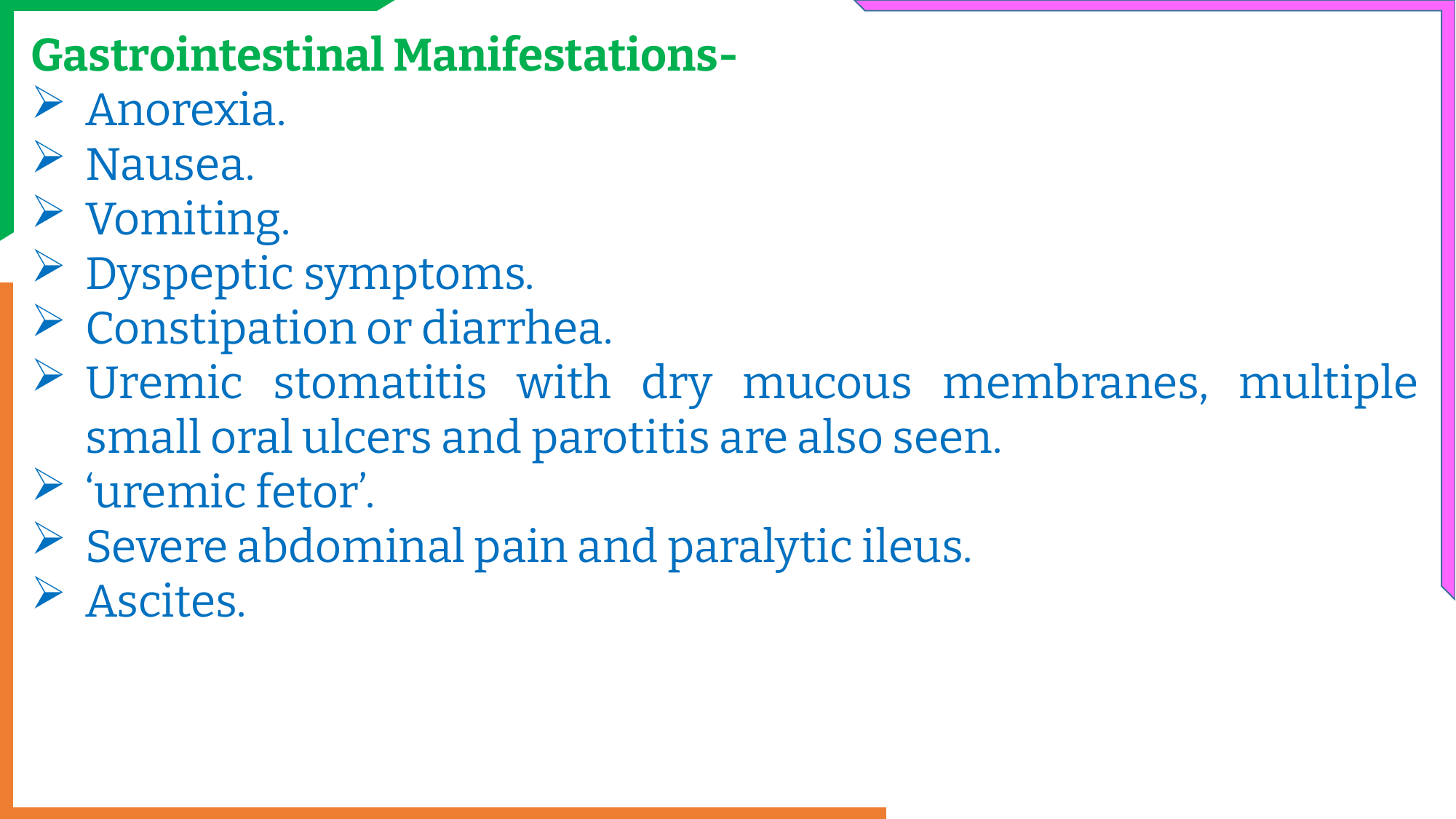

Gastrointestinal Manifestations-
Anorexia.
Nausea.
Vomiting.
Dyspeptic symptoms.
Constipation or diarrhea.
Uremic stomatitis with dry mucous membranes, multiple small oral ulcers and parotitis are also seen.
‘uremic fetor’.
Severe abdominal pain and paralytic ileus.
Ascites.